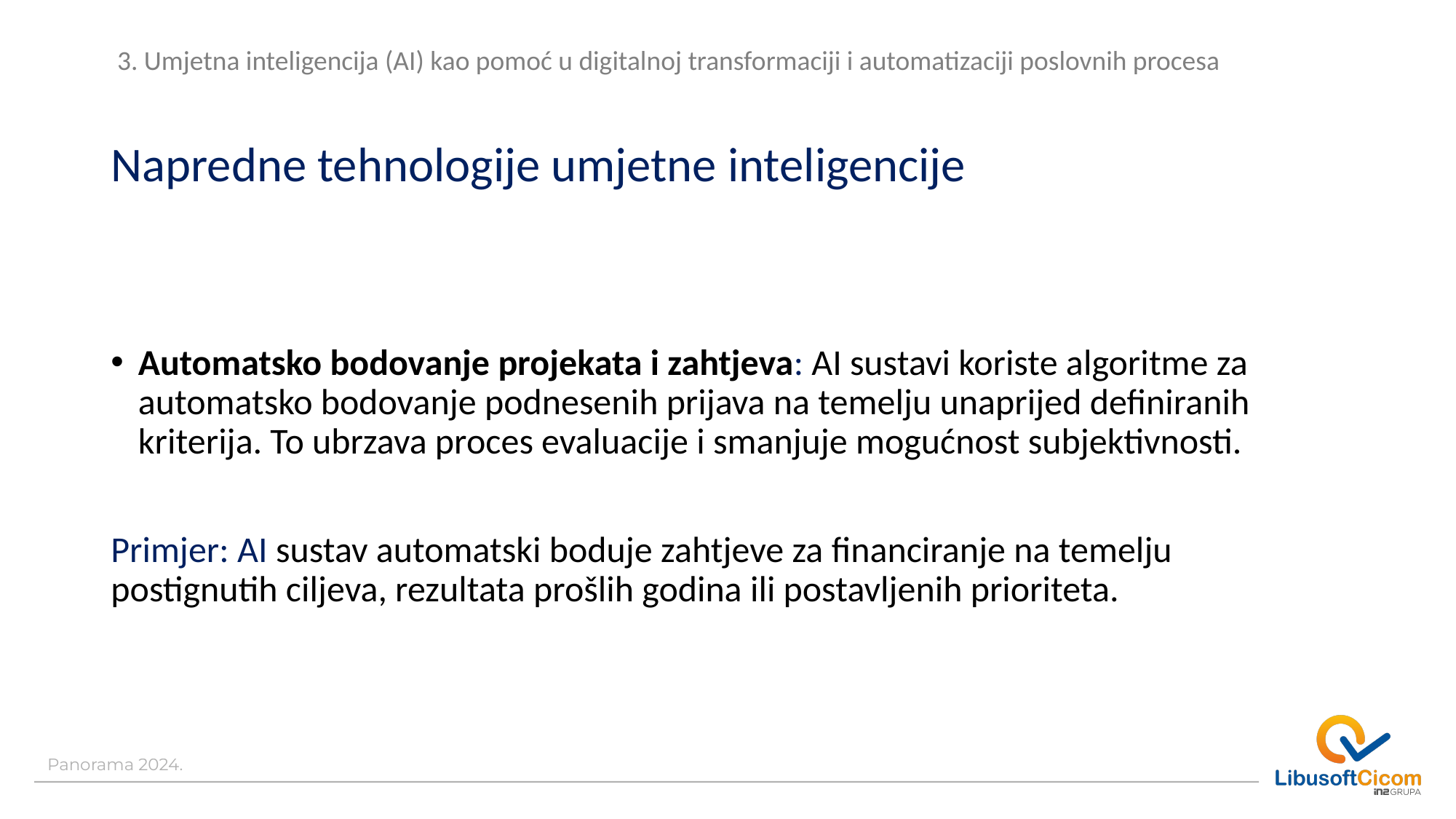

3. Umjetna inteligencija (AI) kao pomoć u digitalnoj transformaciji i automatizaciji poslovnih procesa
# Napredne tehnologije umjetne inteligencije

Automatsko bodovanje projekata i zahtjeva: AI sustavi koriste algoritme za automatsko bodovanje podnesenih prijava na temelju unaprijed definiranih kriterija. To ubrzava proces evaluacije i smanjuje mogućnost subjektivnosti.

Primjer: AI sustav automatski boduje zahtjeve za financiranje na temelju postignutih ciljeva, rezultata prošlih godina ili postavljenih prioriteta.